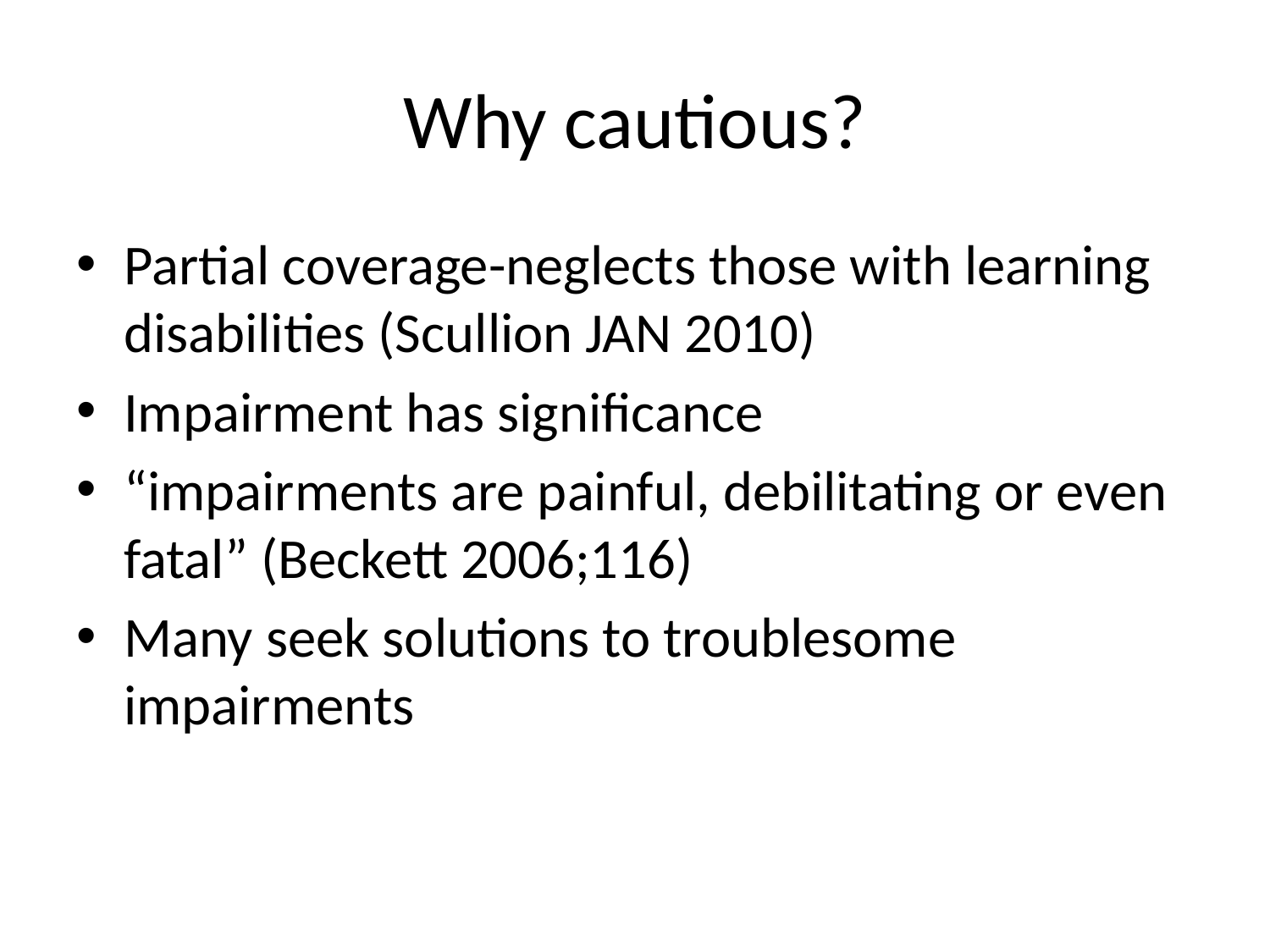

# Why cautious?
Partial coverage-neglects those with learning disabilities (Scullion JAN 2010)
Impairment has significance
“impairments are painful, debilitating or even fatal” (Beckett 2006;116)
Many seek solutions to troublesome impairments